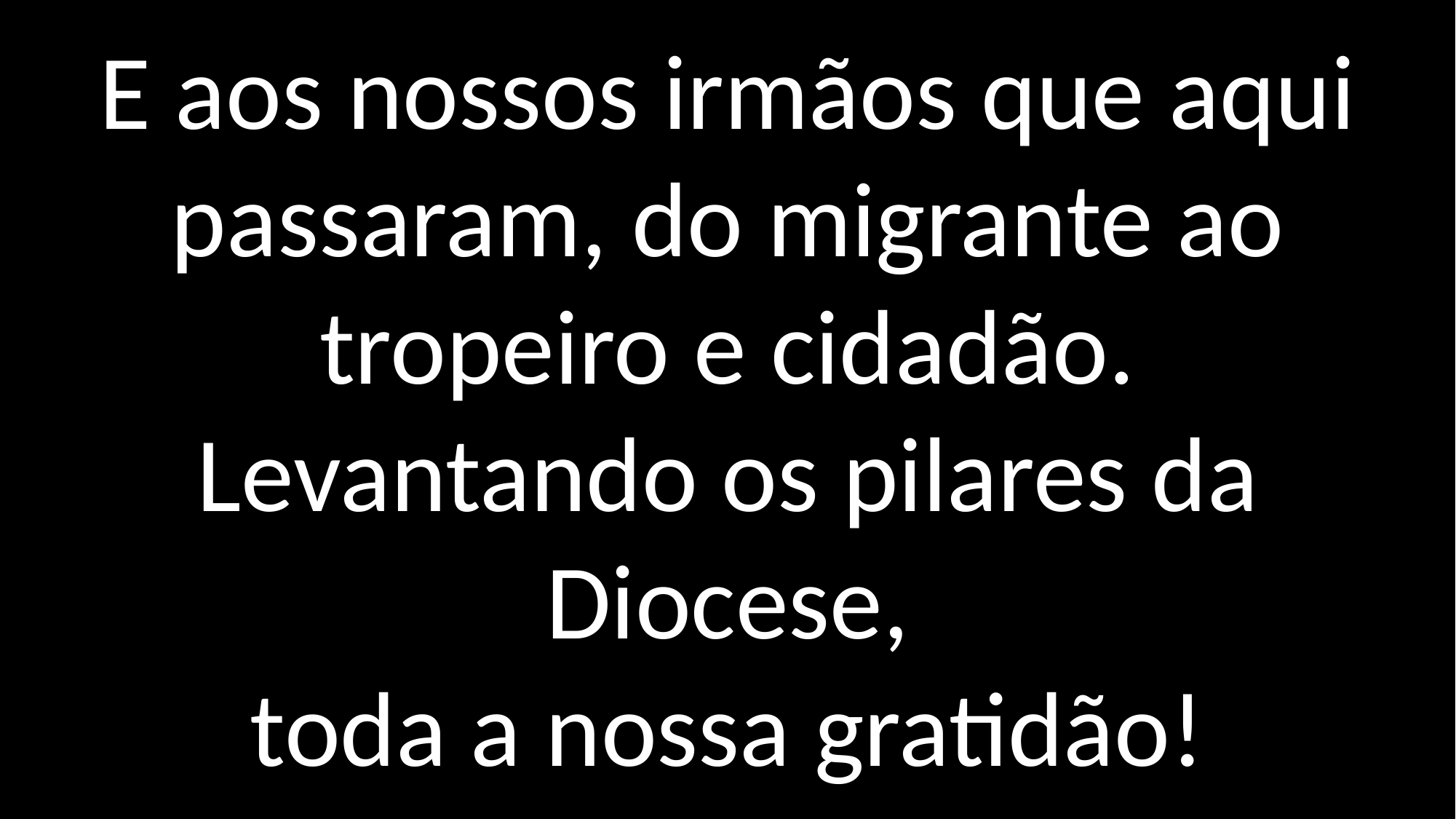

E aos nossos irmãos que aqui passaram, do migrante ao tropeiro e cidadão.
Levantando os pilares da Diocese,
toda a nossa gratidão!